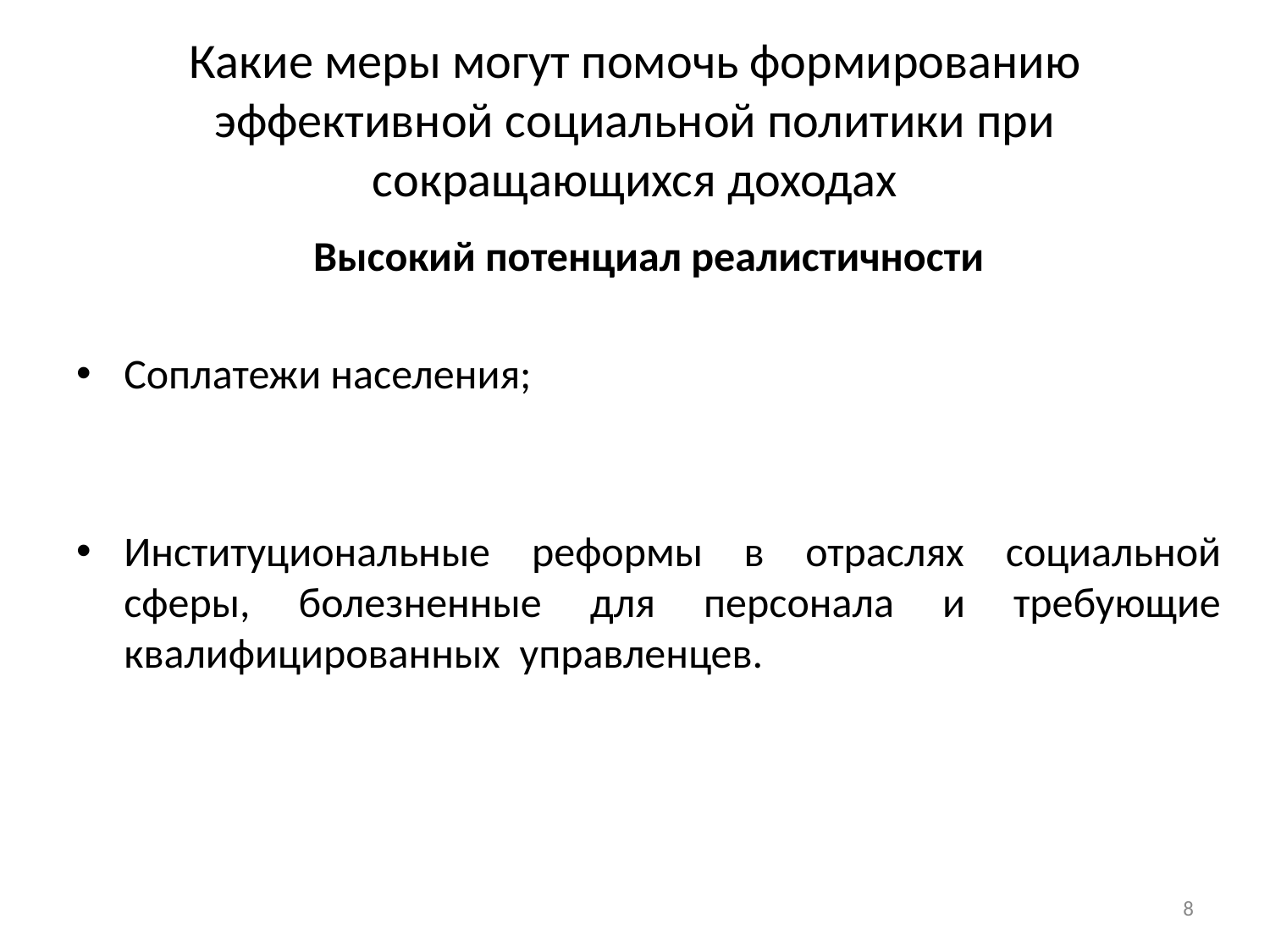

# Какие меры могут помочь формированию эффективной социальной политики при сокращающихся доходах
Высокий потенциал реалистичности

Соплатежи населения;

Институциональные реформы в отраслях социальной сферы, болезненные для персонала и требующие квалифицированных  управленцев.

8